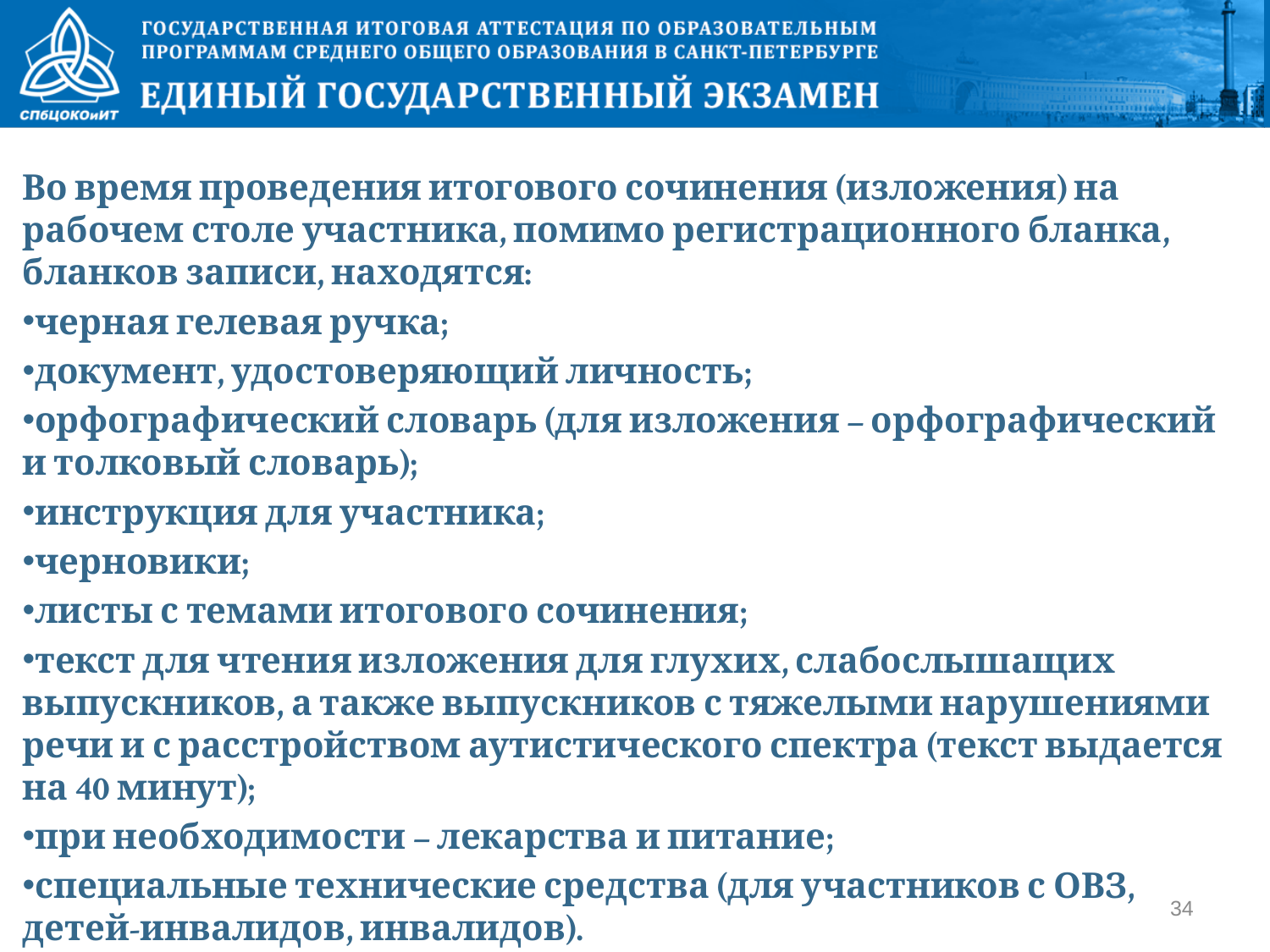

Во время проведения итогового сочинения (изложения) на рабочем столе участника, помимо регистрационного бланка, бланков записи, находятся:
черная гелевая ручка;
документ, удостоверяющий личность;
орфографический словарь (для изложения – орфографический и толковый словарь);
инструкция для участника;
черновики;
листы с темами итогового сочинения;
текст для чтения изложения для глухих, слабослышащих выпускников, а также выпускников с тяжелыми нарушениями речи и с расстройством аутистического спектра (текст выдается на 40 минут);
при необходимости – лекарства и питание;
специальные технические средства (для участников с ОВЗ, детей-инвалидов, инвалидов).

34